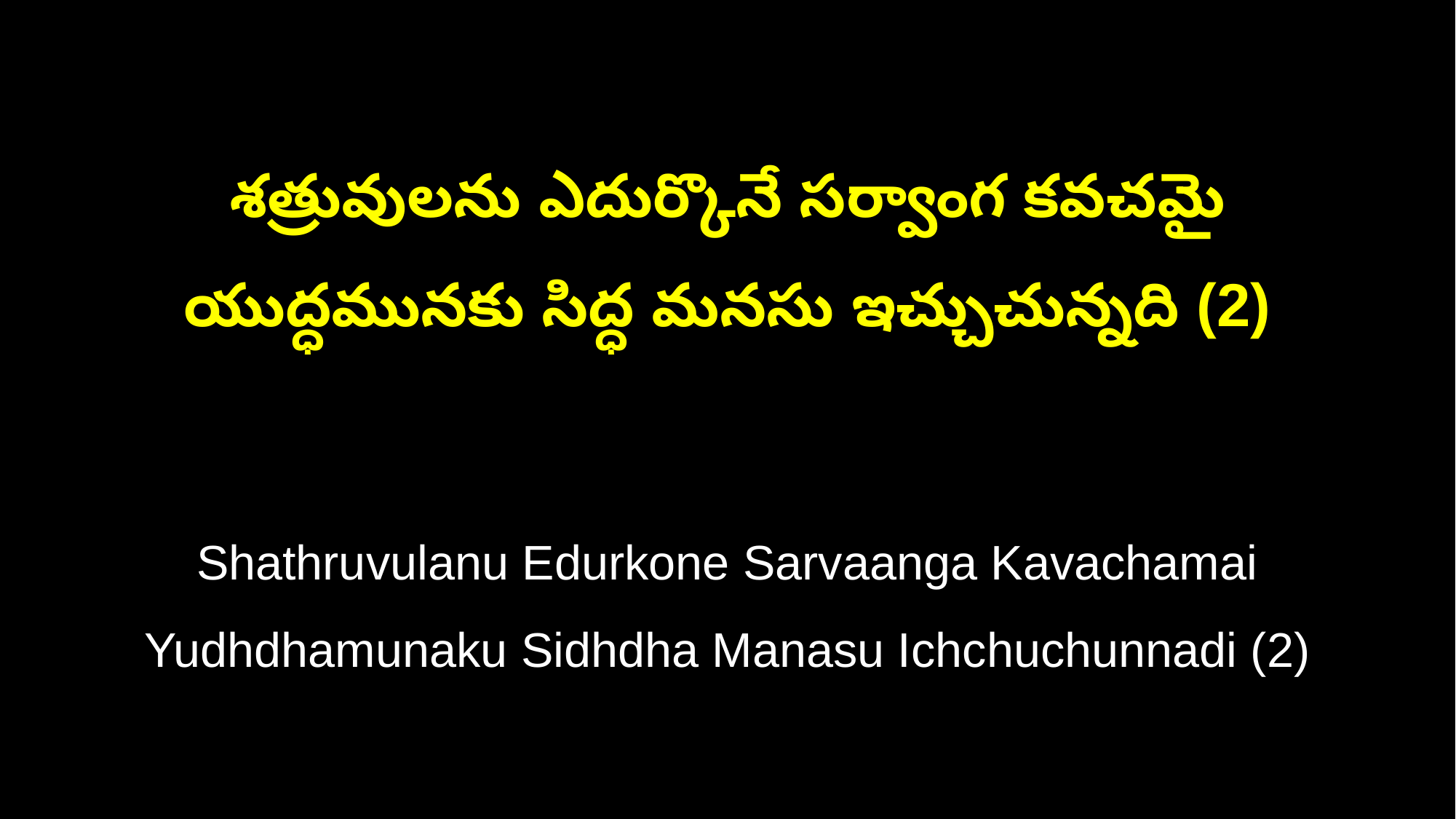

శత్రువులను ఎదుర్కొనే సర్వాంగ కవచమై
యుద్ధమునకు సిద్ధ మనసు ఇచ్చుచున్నది (2)
Shathruvulanu Edurkone Sarvaanga Kavachamai
Yudhdhamunaku Sidhdha Manasu Ichchuchunnadi (2)